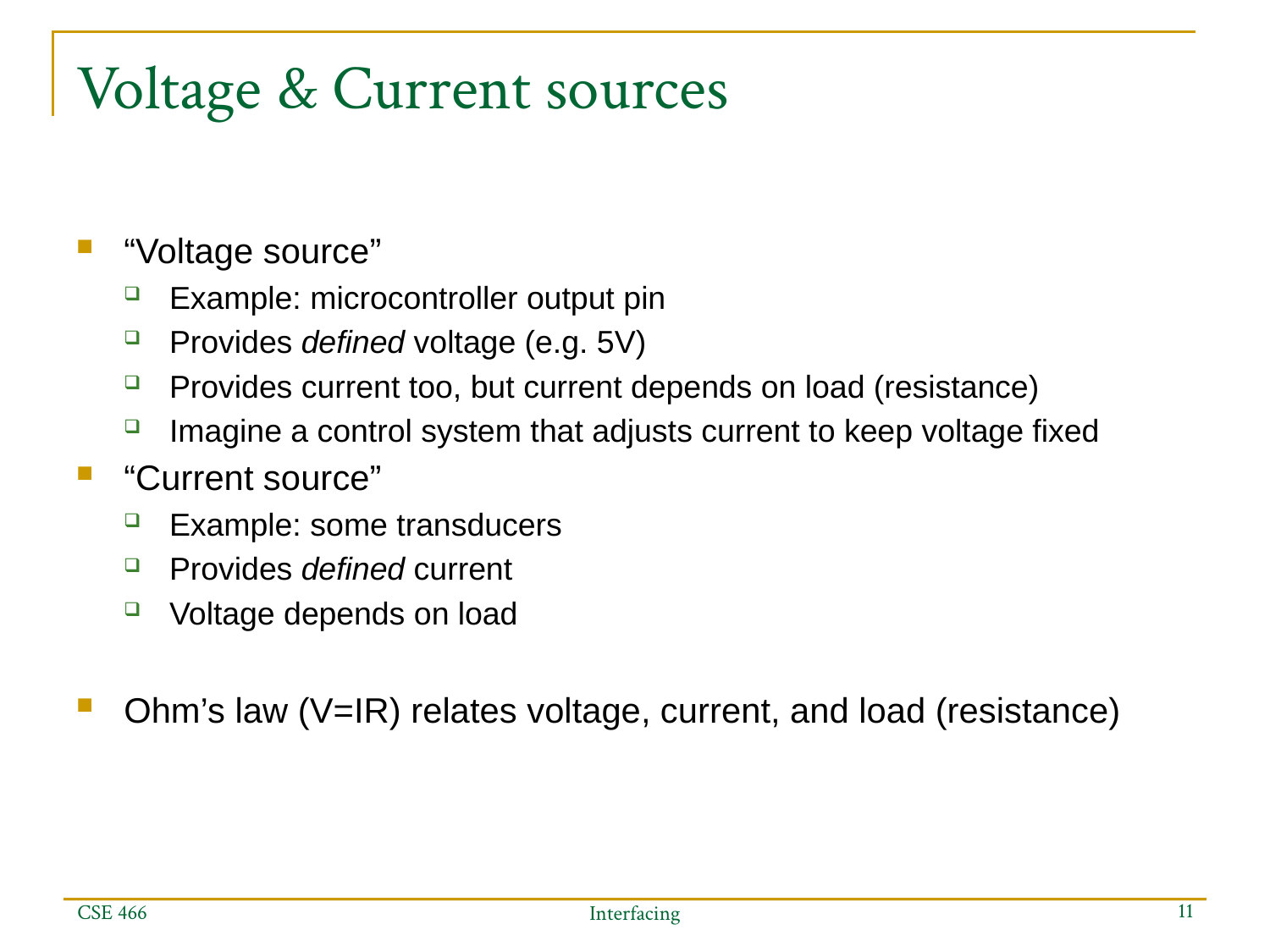

# Voltage & Current sources
“Voltage source”
Example: microcontroller output pin
Provides defined voltage (e.g. 5V)
Provides current too, but current depends on load (resistance)
Imagine a control system that adjusts current to keep voltage fixed
“Current source”
Example: some transducers
Provides defined current
Voltage depends on load

Ohm’s law (V=IR) relates voltage, current, and load (resistance)
CSE 466
11
Interfacing